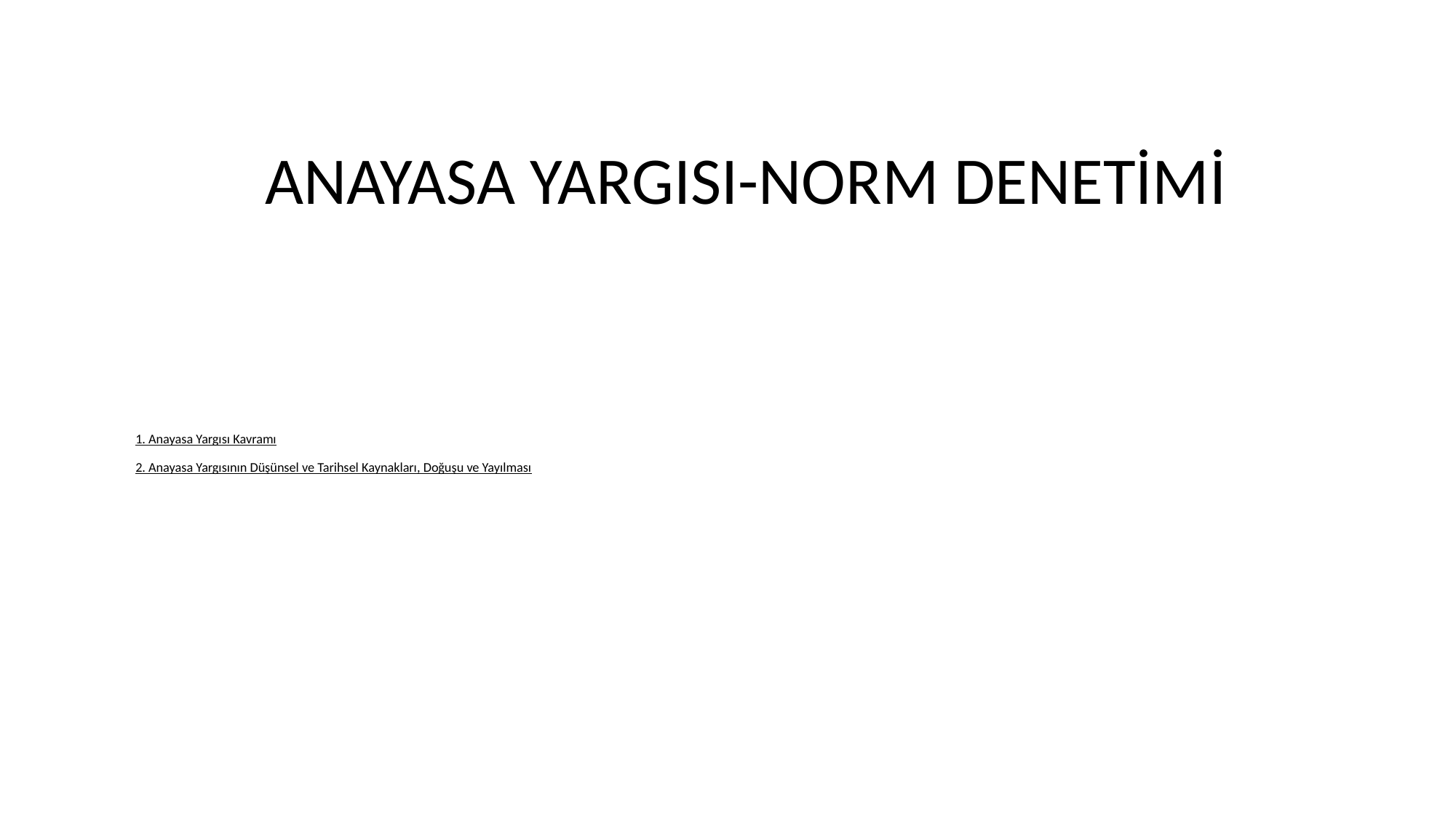

ANAYASA YARGISI-NORM DENETİMİ
# 1. Anayasa Yargısı Kavramı 2. Anayasa Yargısının Düşünsel ve Tarihsel Kaynakları, Doğuşu ve Yayılması